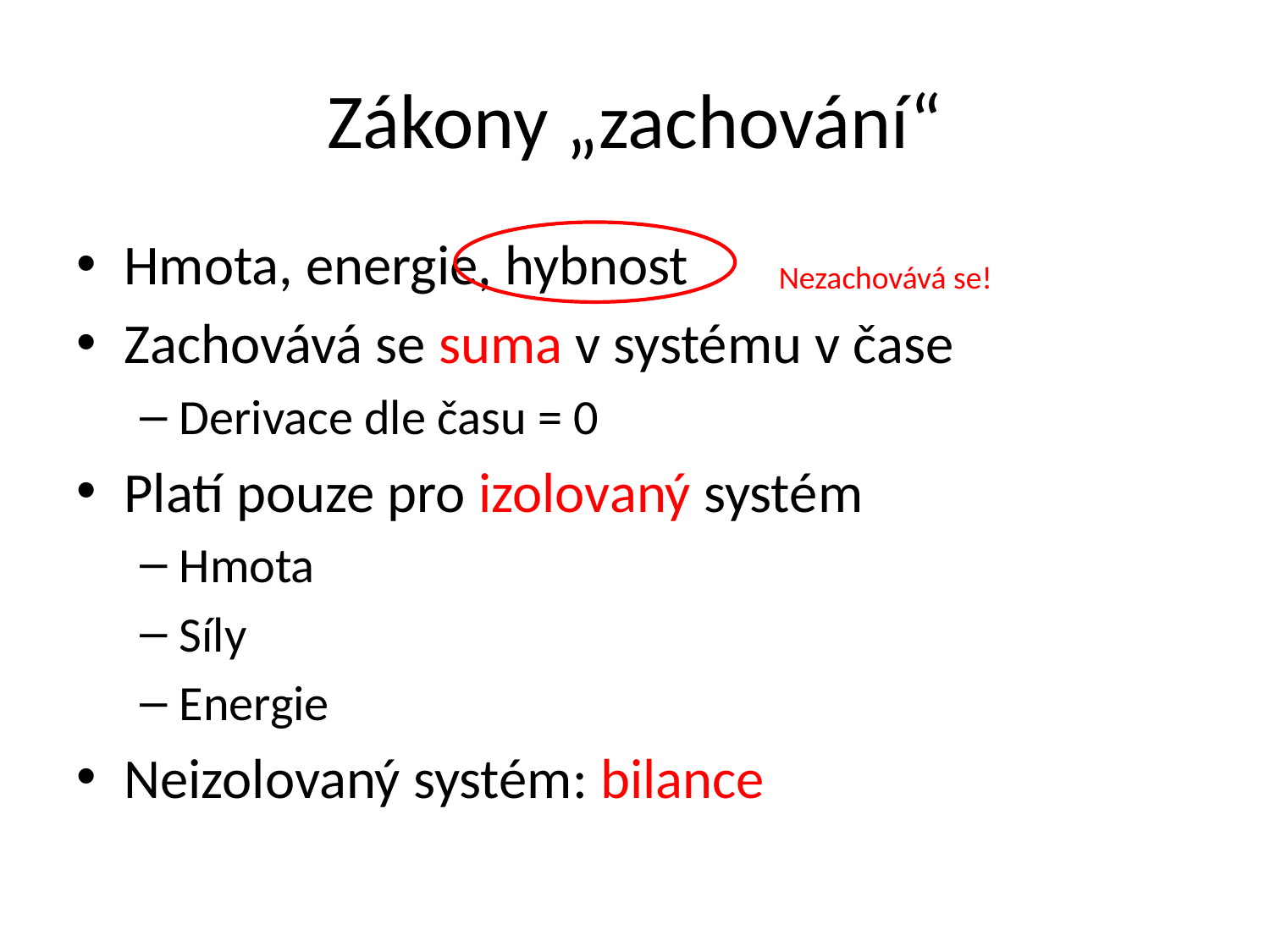

# Zákony „zachování“
Hmota, energie, hybnost
Zachovává se suma v systému v čase
Derivace dle času = 0
Platí pouze pro izolovaný systém
Hmota
Síly
Energie
Neizolovaný systém: bilance

Nezachovává se!